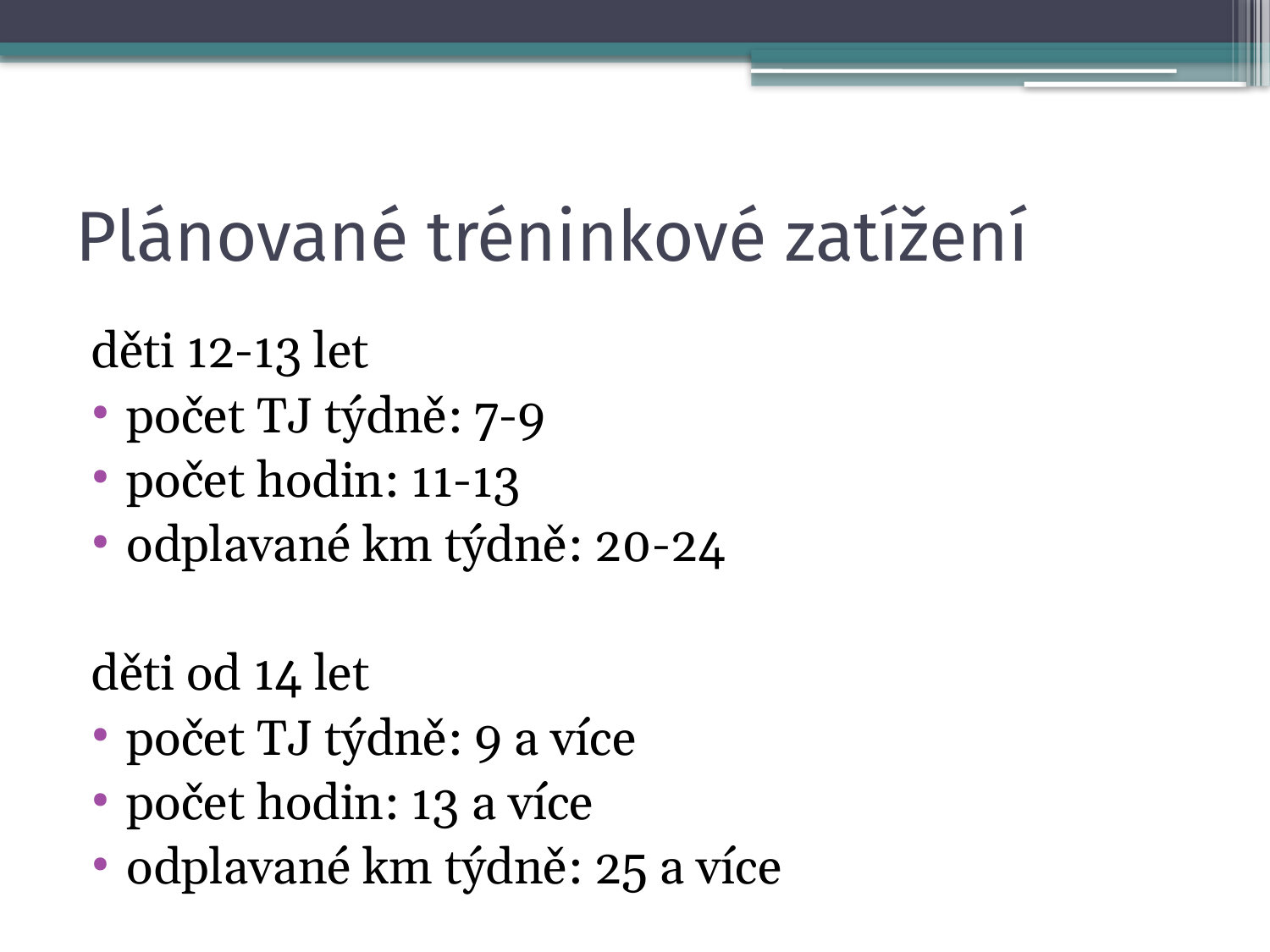

# Plánované tréninkové zatížení
děti 12-13 let
počet TJ týdně: 7-9
počet hodin: 11-13
odplavané km týdně: 20-24

děti od 14 let
počet TJ týdně: 9 a více
počet hodin: 13 a více
odplavané km týdně: 25 a více